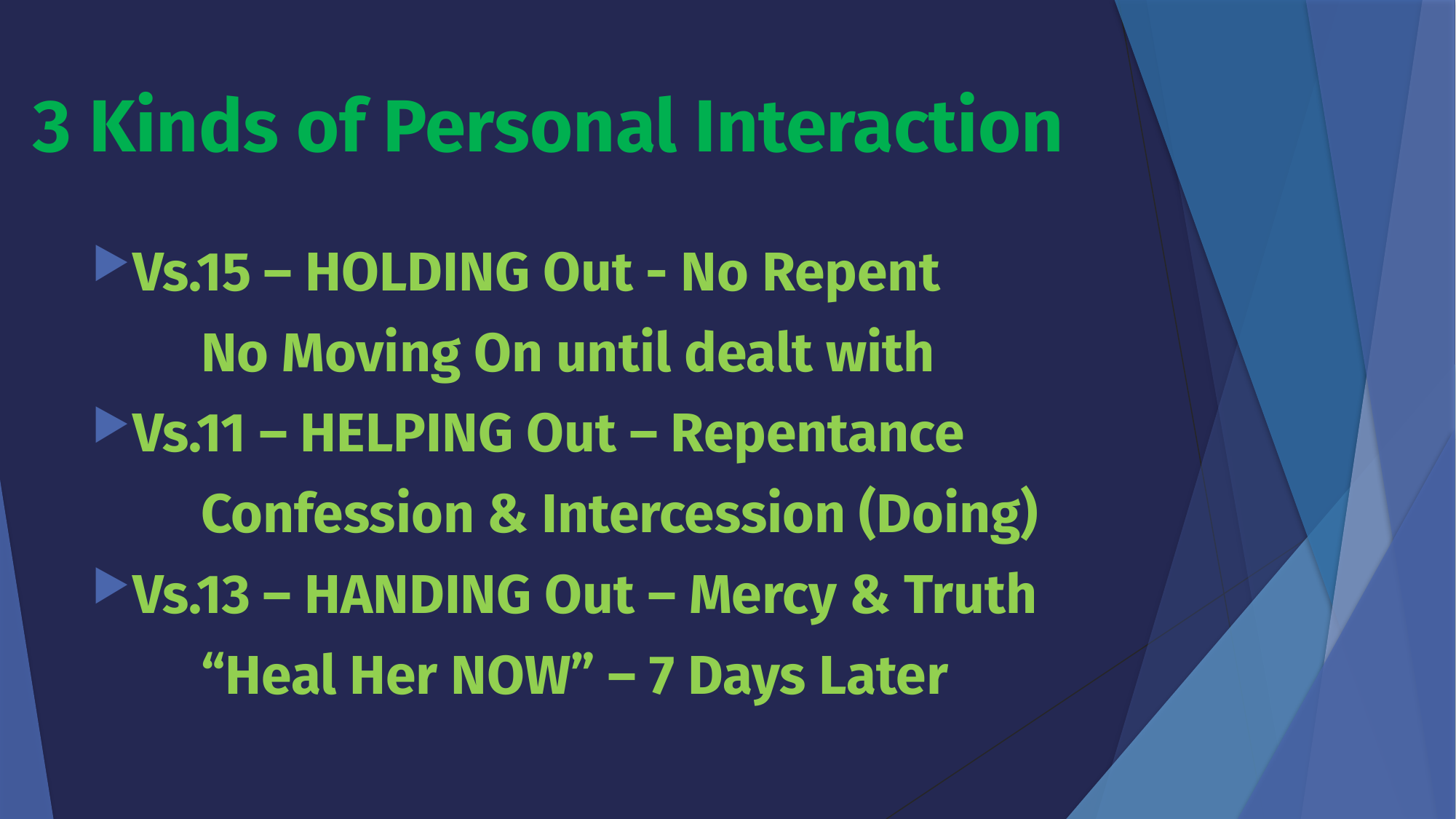

# 3 Kinds of Personal Interaction
Vs.15 – HOLDING Out - No Repent
	No Moving On until dealt with
Vs.11 – HELPING Out – Repentance
	Confession & Intercession (Doing)
Vs.13 – HANDING Out – Mercy & Truth
	“Heal Her NOW” – 7 Days Later